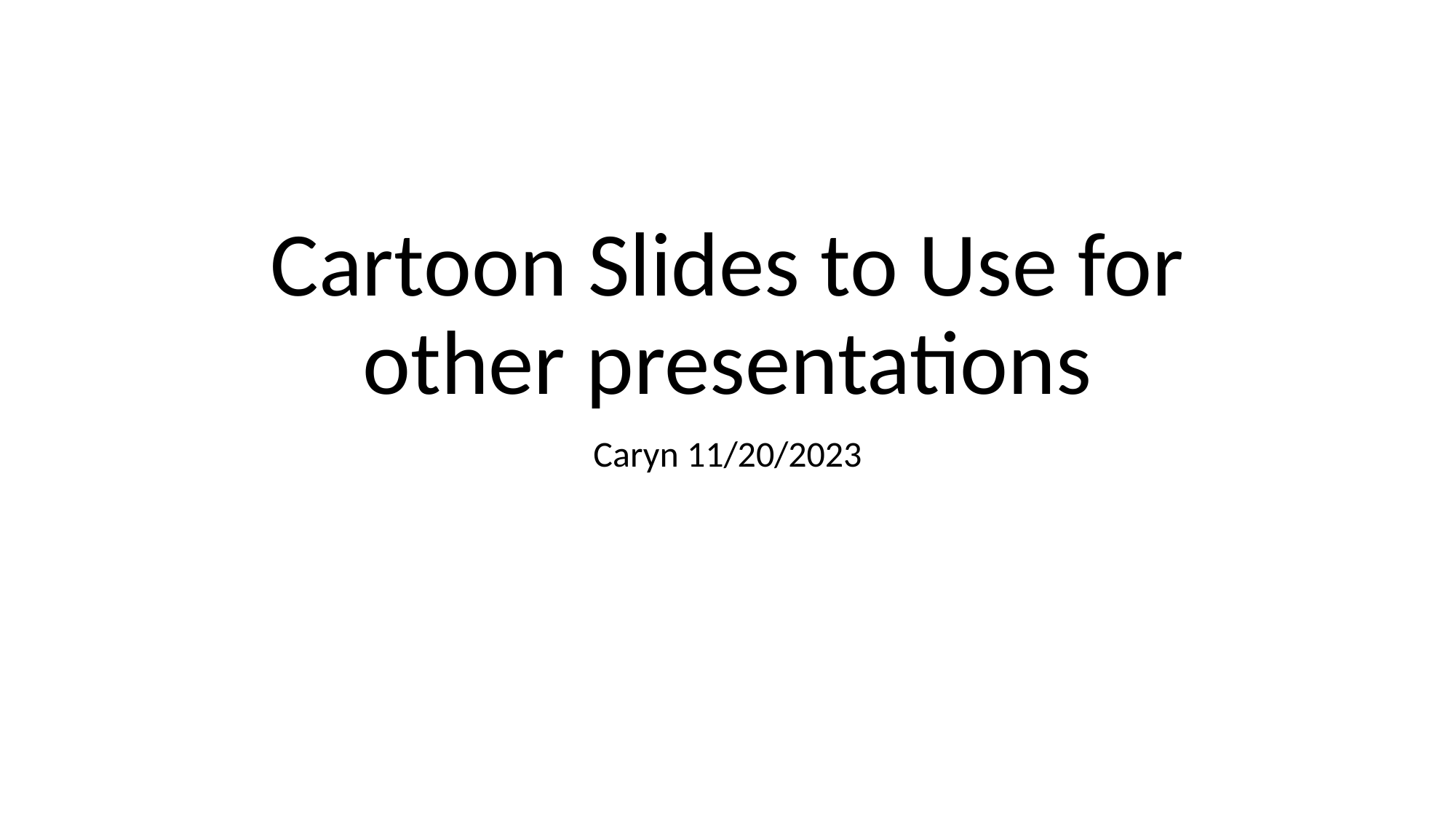

# Cartoon Slides to Use for other presentations
Caryn 11/20/2023